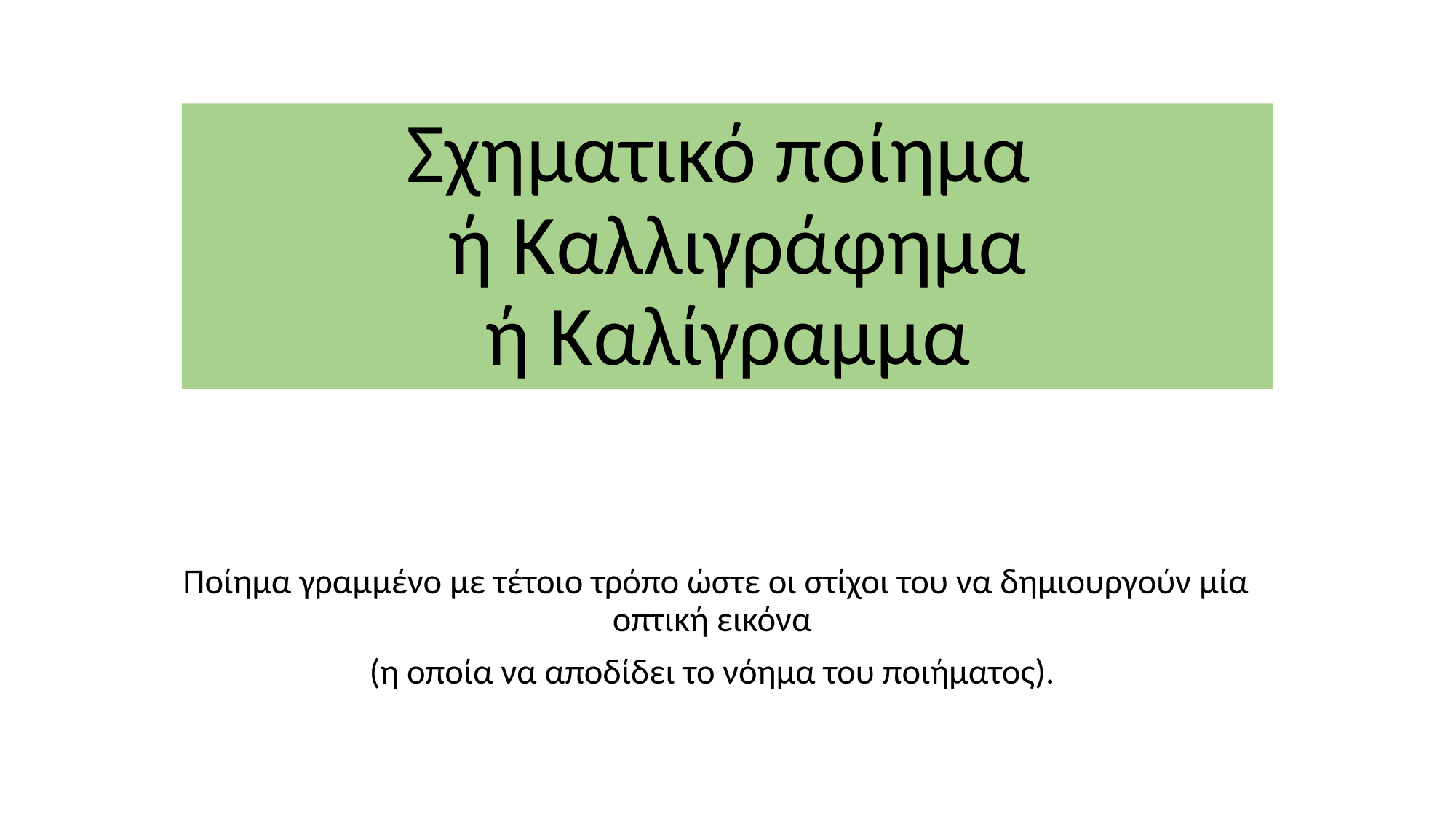

# Σχηματικό ποίημα ή Καλλιγράφημα ή Καλίγραμμα

Ποίημα γραμμένο με τέτοιο τρόπο ώστε οι στίχοι του να δημιουργούν μία οπτική εικόνα
(η οποία να αποδίδει το νόημα του ποιήματος).